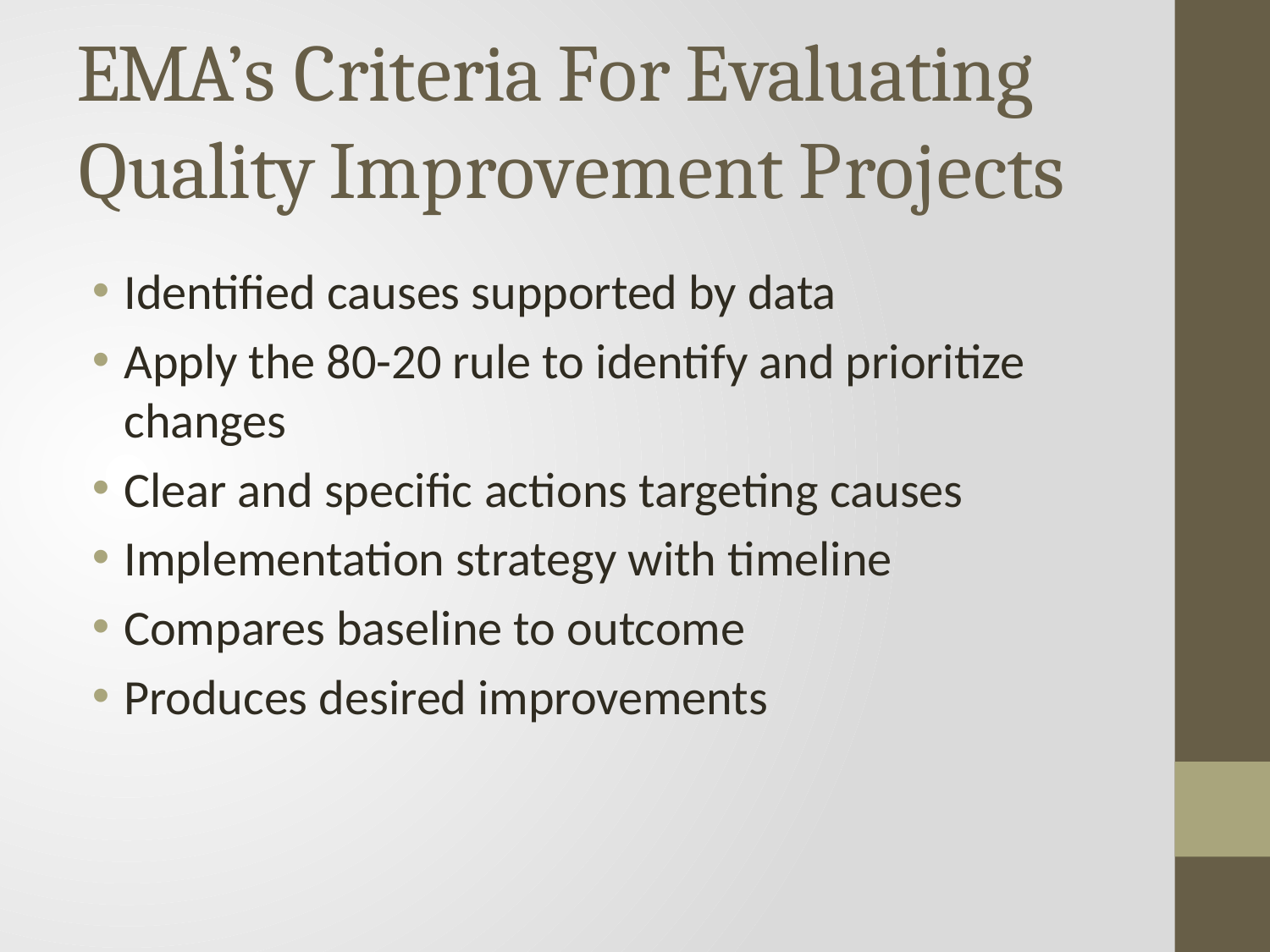

# EMA’s Criteria For Evaluating Quality Improvement Projects
Identified causes supported by data
Apply the 80-20 rule to identify and prioritize changes
Clear and specific actions targeting causes
Implementation strategy with timeline
Compares baseline to outcome
Produces desired improvements